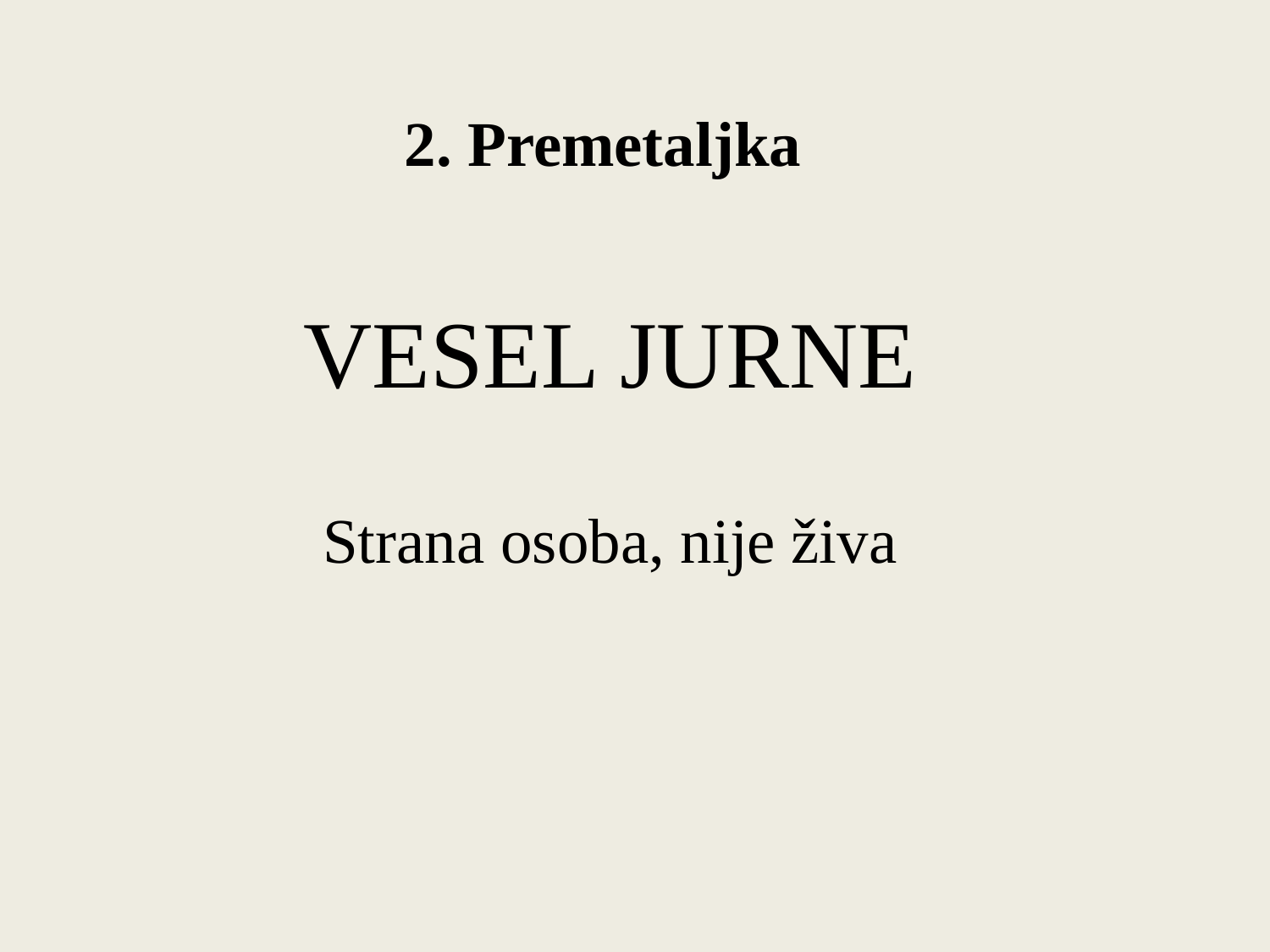

2. Premetaljka

VESEL JURNE

Strana osoba, nije živa